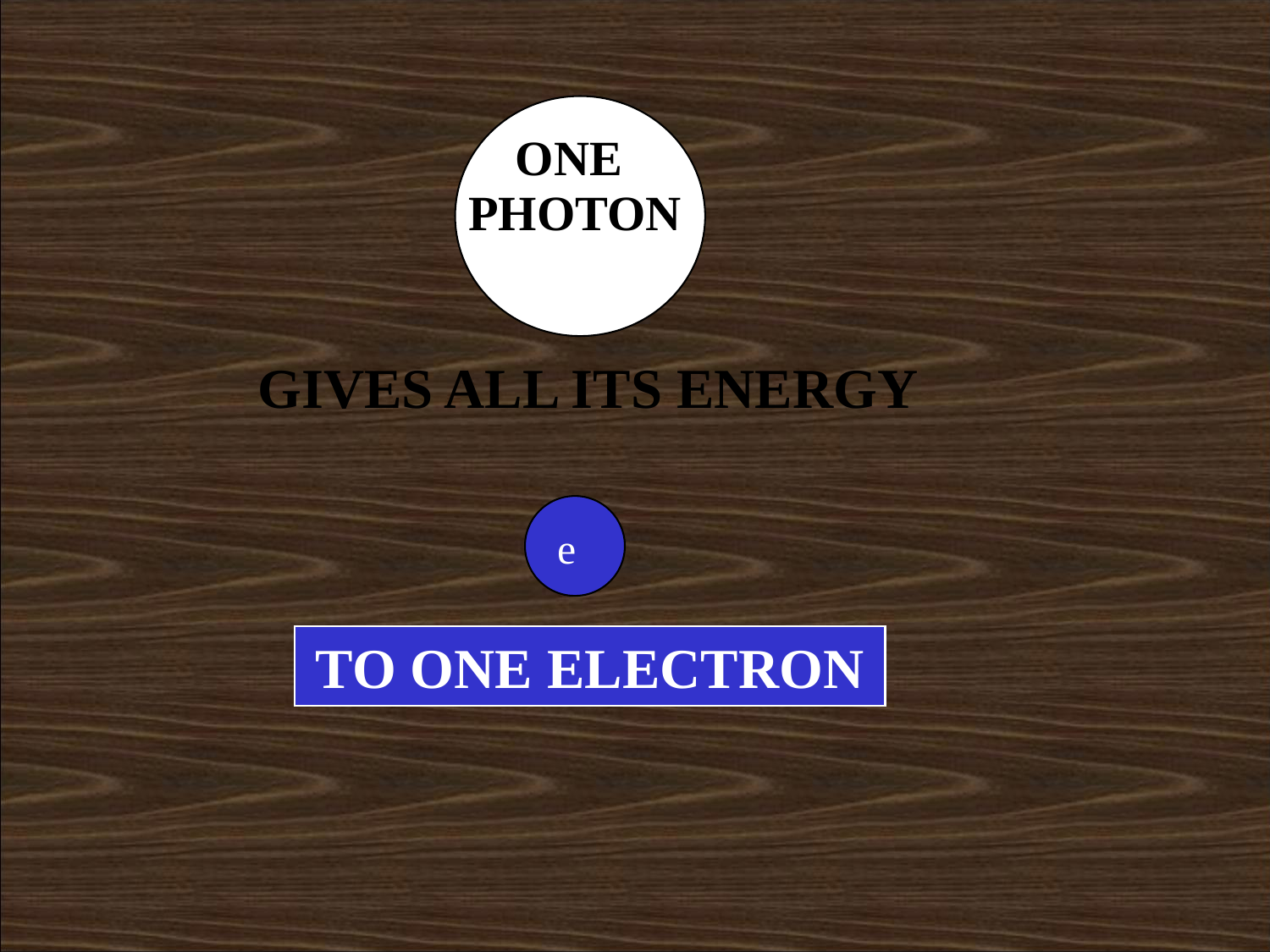

ONE
PHOTON
GIVES ALL ITS ENERGY

e
TO ONE ELECTRON